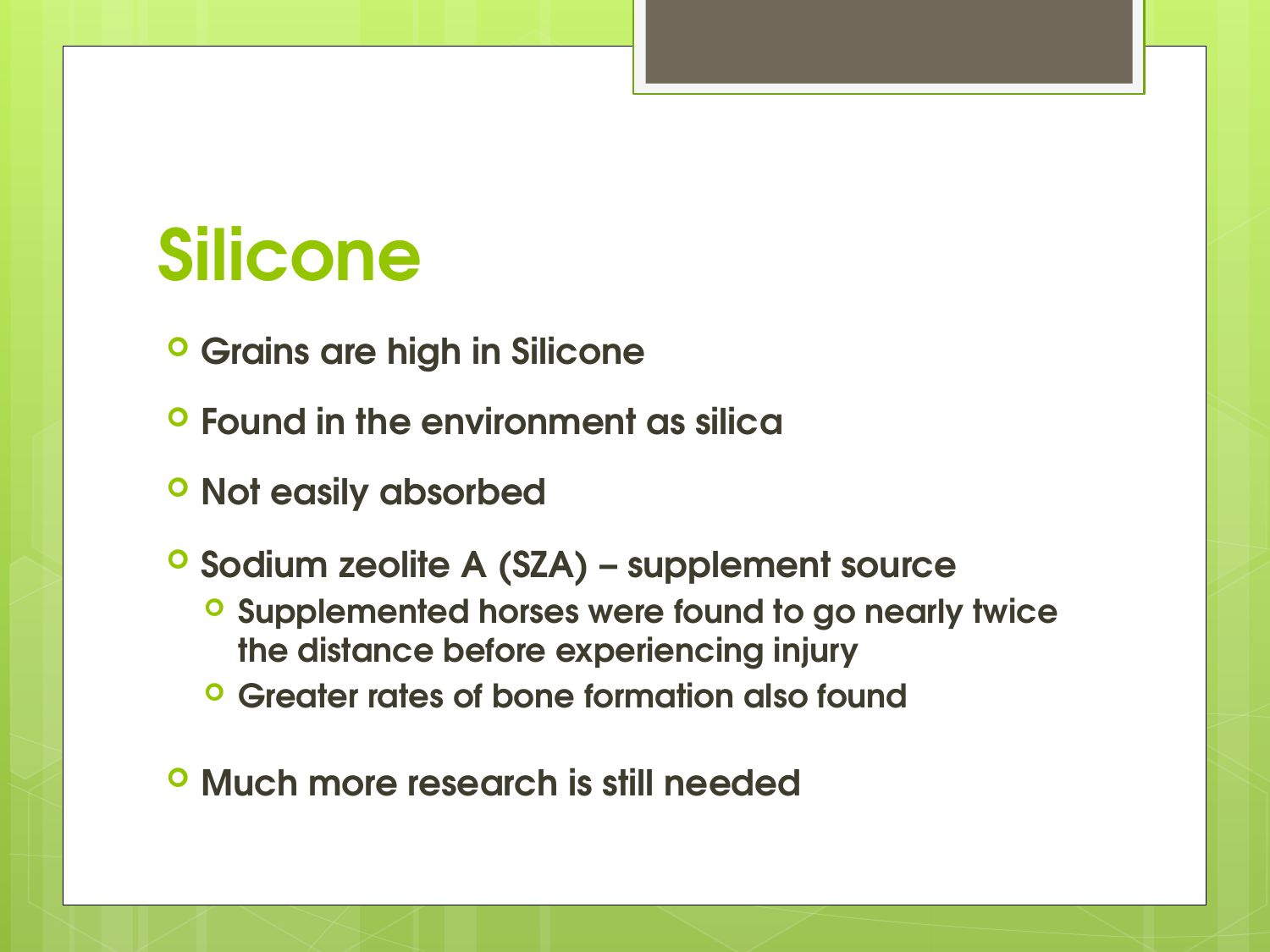

# Silicone
Grains are high in Silicone

Found in the environment as silica

Not easily absorbed

Sodium zeolite A (SZA) – supplement source
Supplemented horses were found to go nearly twice the distance before experiencing injury
Greater rates of bone formation also found

Much more research is still needed